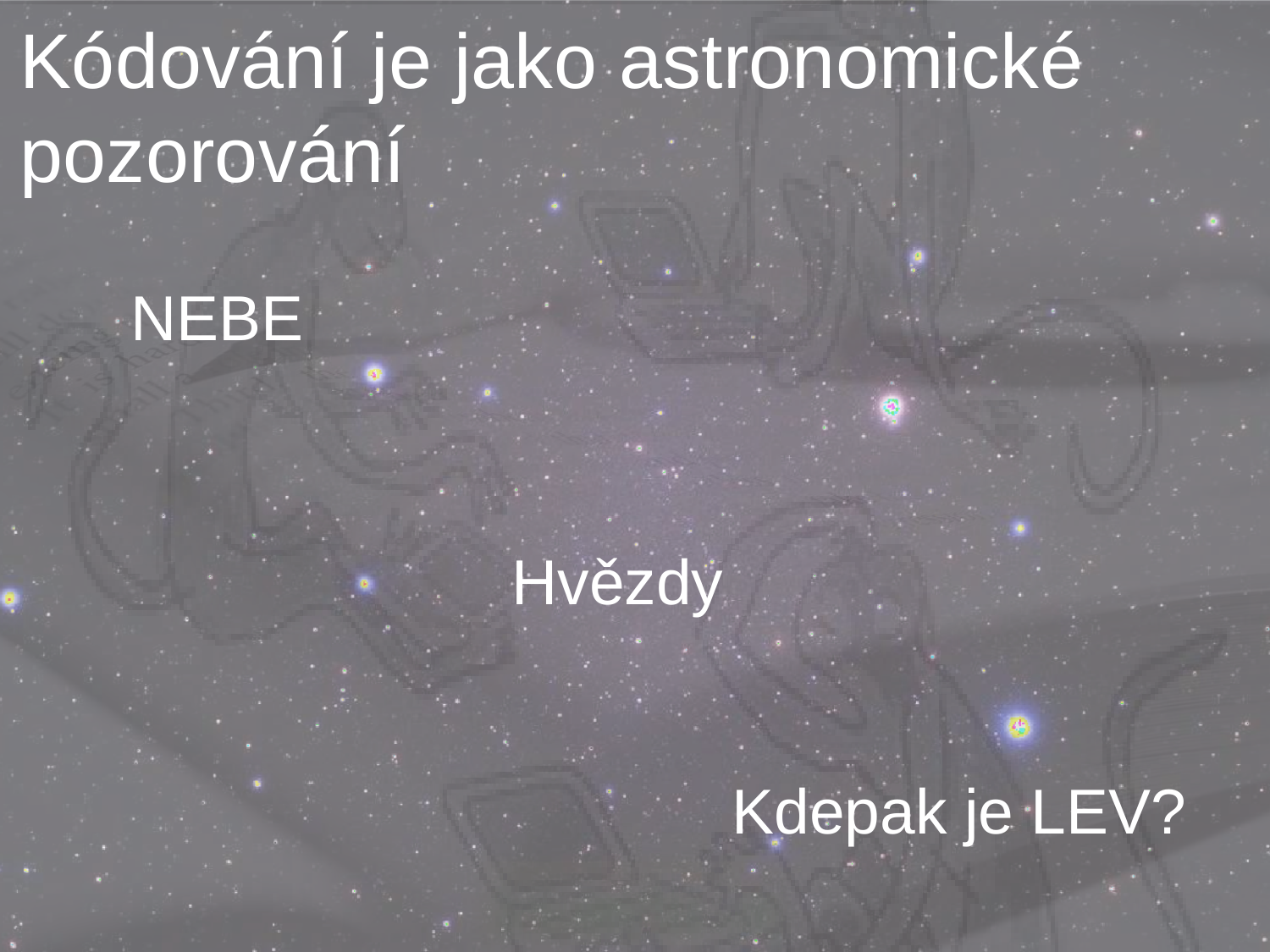

# Kódování je jako astronomické pozorování
NEBE

Hvězdy
Kdepak je LEV?